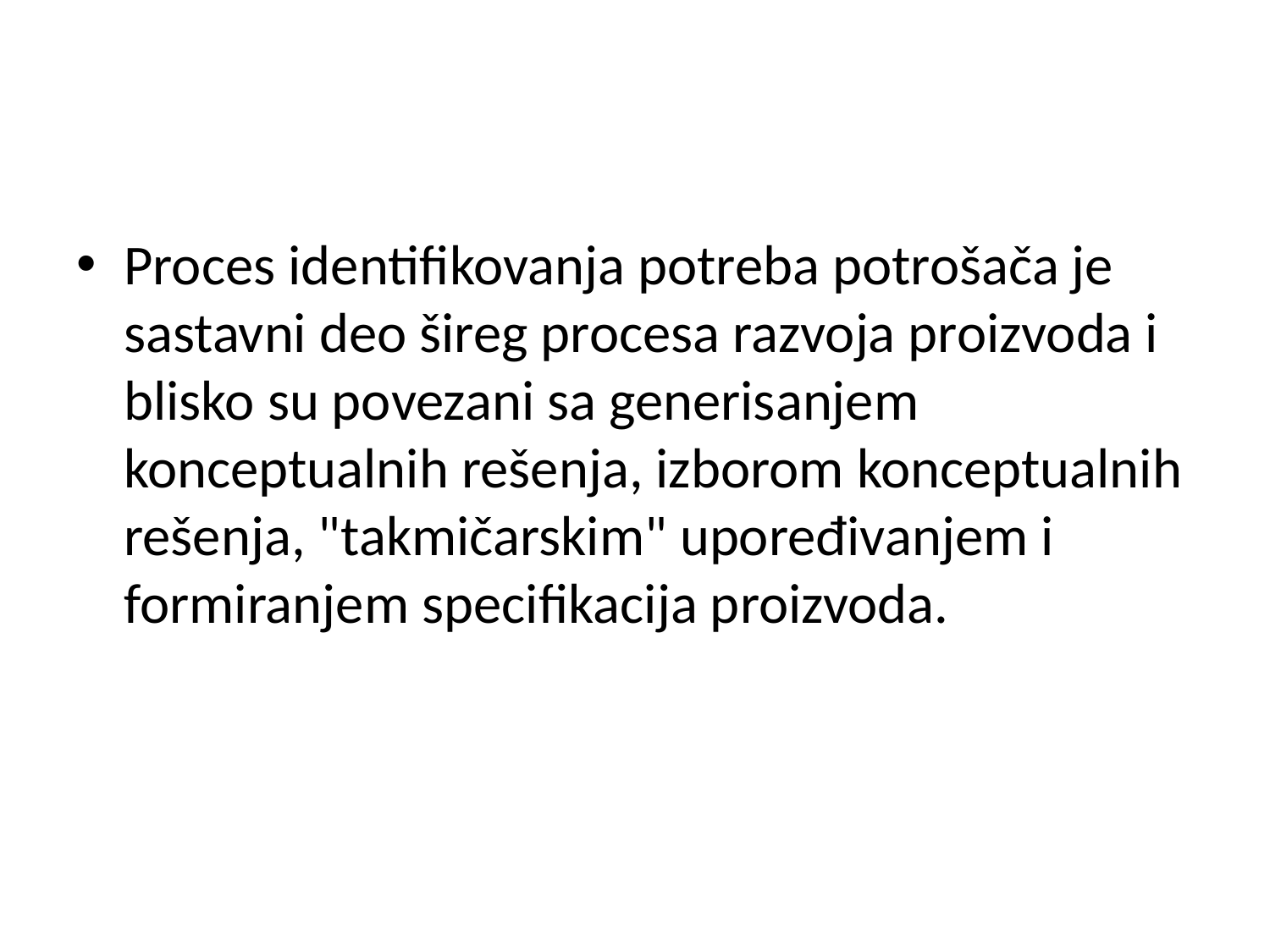

#
Proces identiﬁkovanja potreba potrošača je sastavni deo šireg procesa razvoja proizvoda i blisko su povezani sa generisanjem konceptualnih rešenja, izborom konceptualnih rešenja, "takmičarskim" upoređivanjem i formiranjem speciﬁkacija proizvoda.